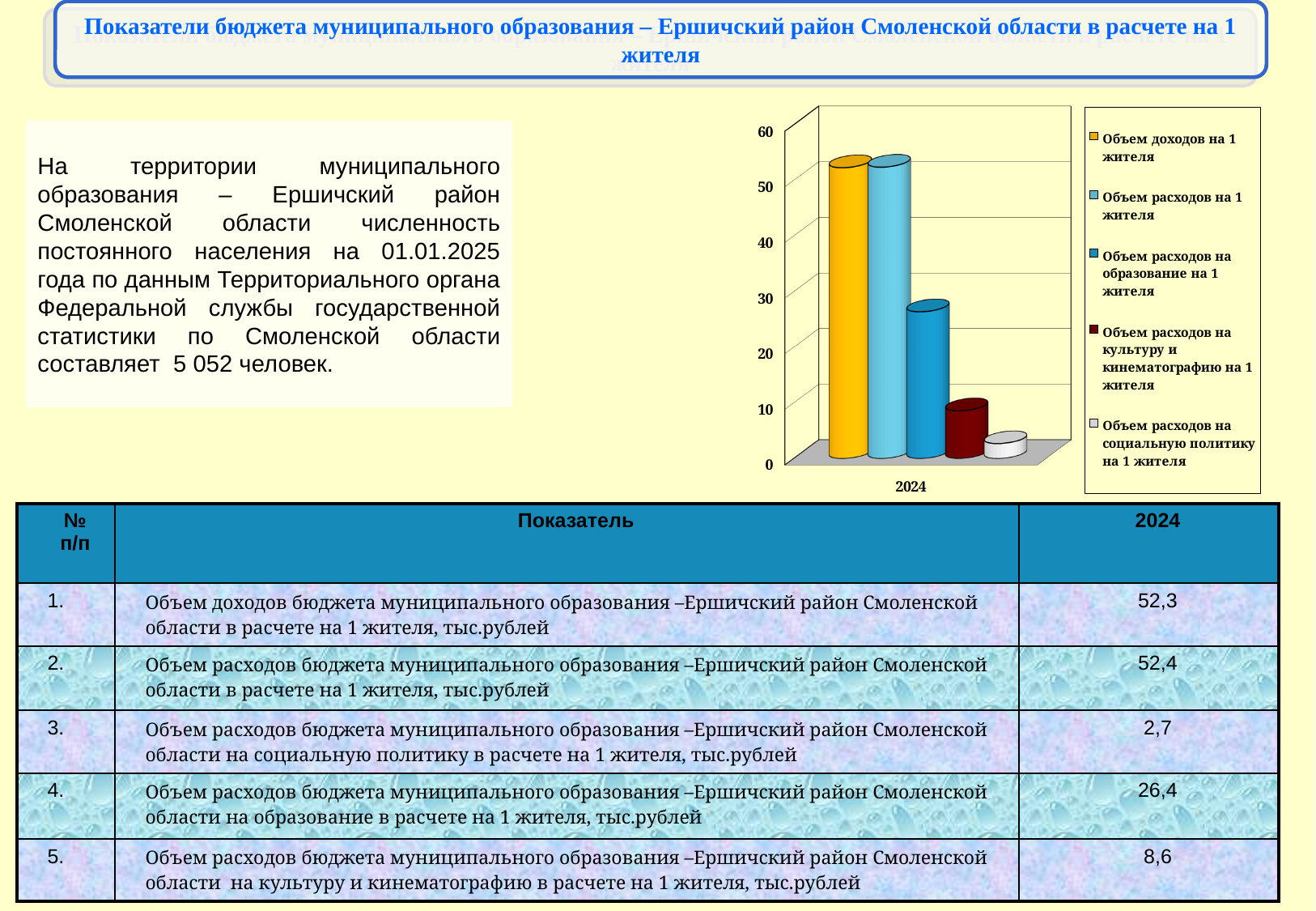

Показатели бюджета муниципального образования – Ершичский район Смоленской области в расчете на 1 жителя

[unsupported chart]

На территории муниципального образования – Ершичский район Смоленской области численность постоянного населения на 01.01.2025 года по данным Территориального органа Федеральной службы государственной статистики по Смоленской области составляет  5 052 человек.
| № п/п | Показатель | 2024 |
| --- | --- | --- |
| 1. | Объем доходов бюджета муниципального образования –Ершичский район Смоленской области в расчете на 1 жителя, тыс.рублей | 52,3 |
| 2. | Объем расходов бюджета муниципального образования –Ершичский район Смоленской области в расчете на 1 жителя, тыс.рублей | 52,4 |
| 3. | Объем расходов бюджета муниципального образования –Ершичский район Смоленской области на социальную политику в расчете на 1 жителя, тыс.рублей | 2,7 |
| 4. | Объем расходов бюджета муниципального образования –Ершичский район Смоленской области на образование в расчете на 1 жителя, тыс.рублей | 26,4 |
| 5. | Объем расходов бюджета муниципального образования –Ершичский район Смоленской области на культуру и кинематографию в расчете на 1 жителя, тыс.рублей | 8,6 |
77